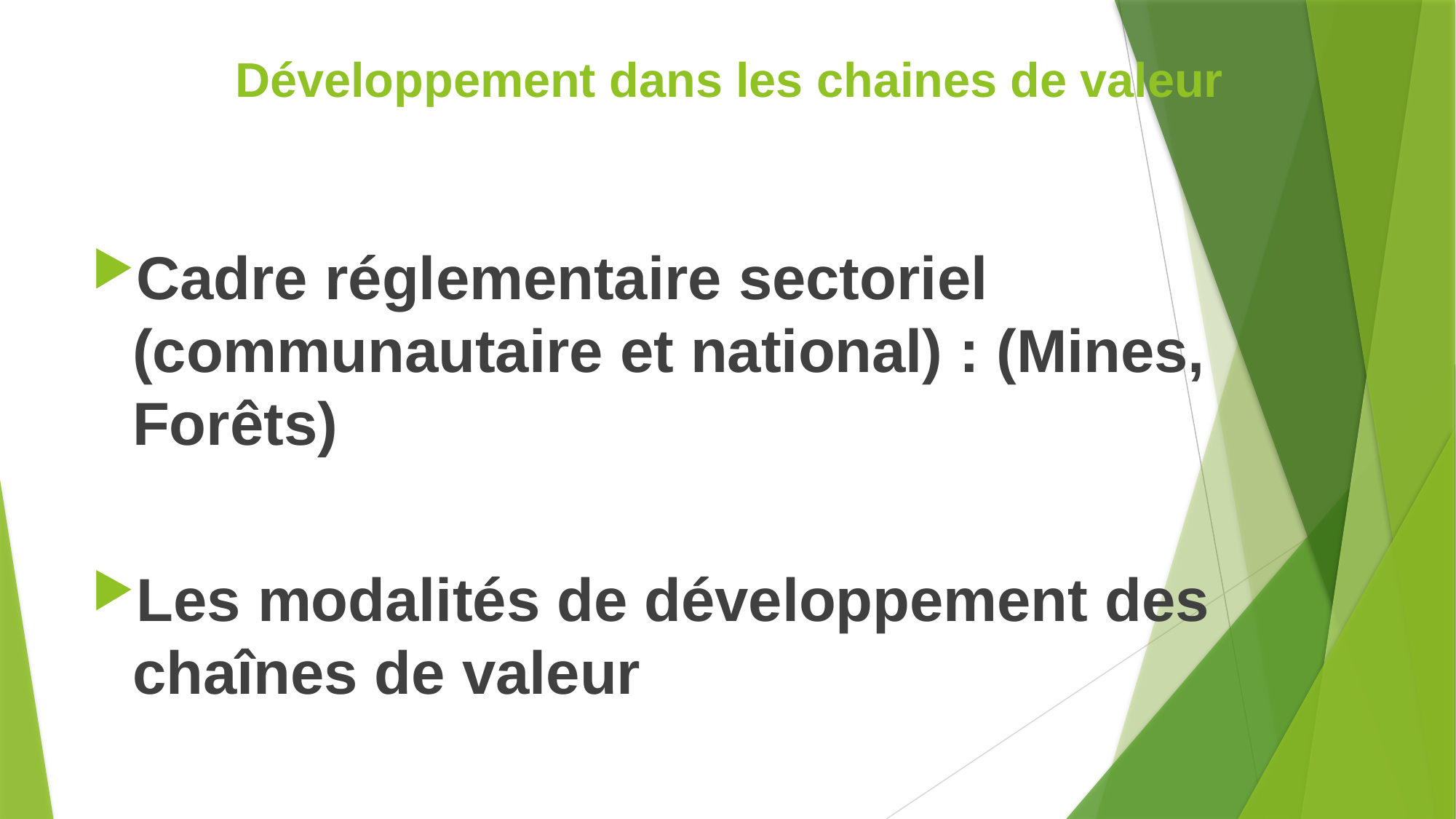

# Développement dans les chaines de valeur
Cadre réglementaire sectoriel (communautaire et national) : (Mines, Forêts)

Les modalités de développement des chaînes de valeur